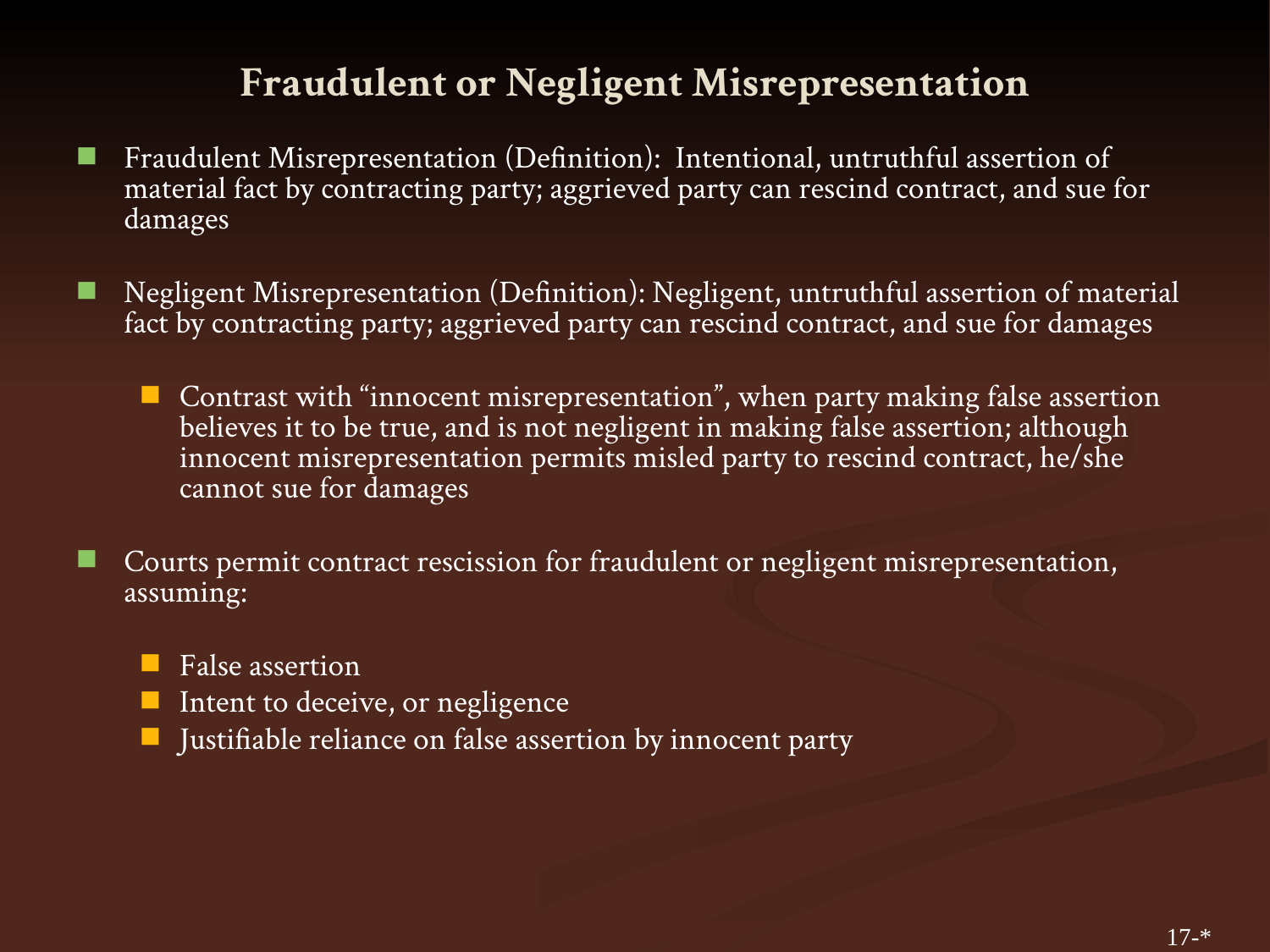

# Fraudulent or Negligent Misrepresentation
Fraudulent Misrepresentation (Definition):  Intentional, untruthful assertion of material fact by contracting party; aggrieved party can rescind contract, and sue for damages

Negligent Misrepresentation (Definition): Negligent, untruthful assertion of material fact by contracting party; aggrieved party can rescind contract, and sue for damages

Contrast with “innocent misrepresentation”, when party making false assertion believes it to be true, and is not negligent in making false assertion; although innocent misrepresentation permits misled party to rescind contract, he/she cannot sue for damages

Courts permit contract rescission for fraudulent or negligent misrepresentation, assuming:

False assertion
Intent to deceive, or negligence
Justifiable reliance on false assertion by innocent party
17-*